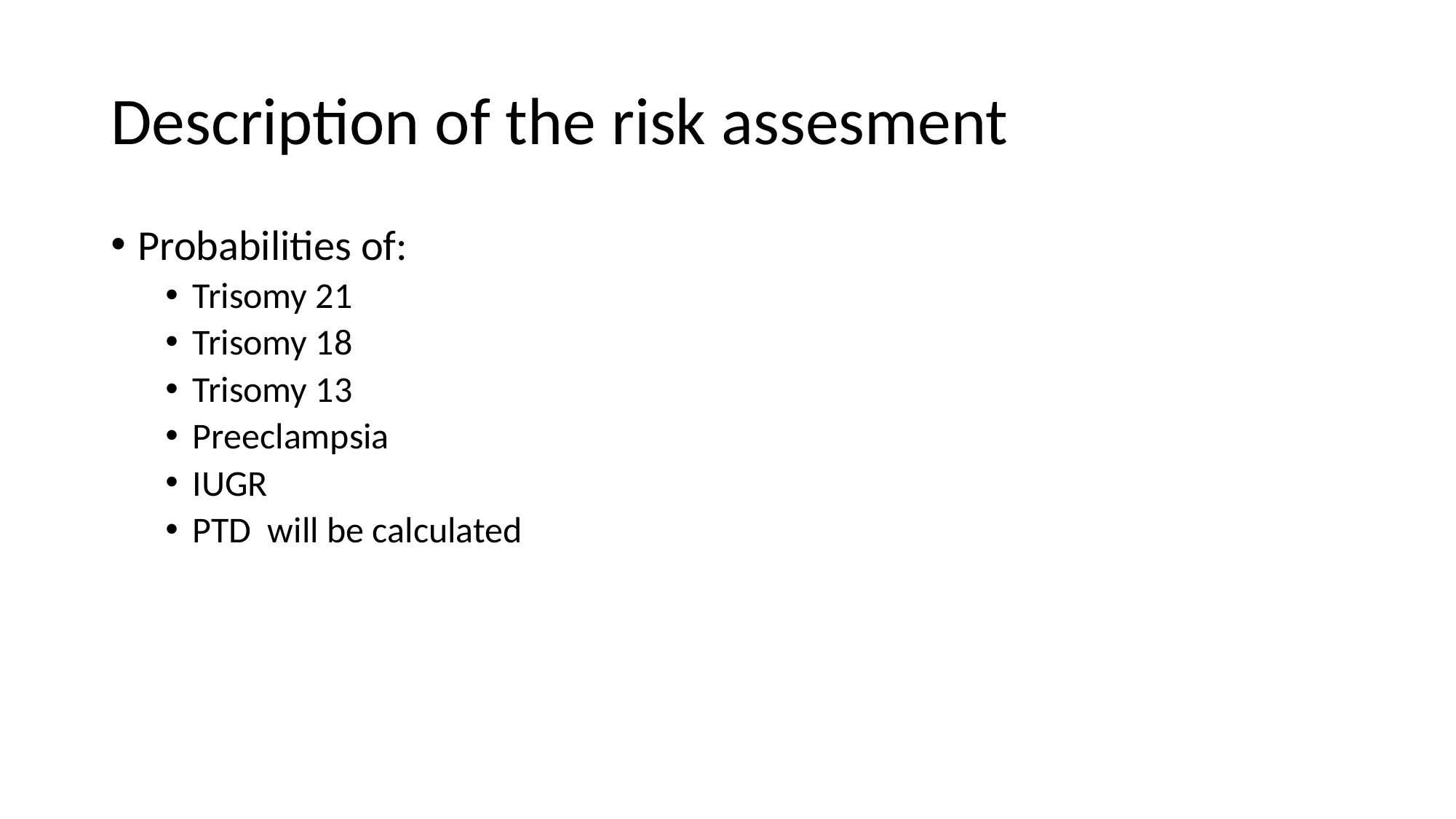

# Description of the risk assesment
Probabilities of:
Trisomy 21
Trisomy 18
Trisomy 13
Preeclampsia
IUGR
PTD  will be calculated